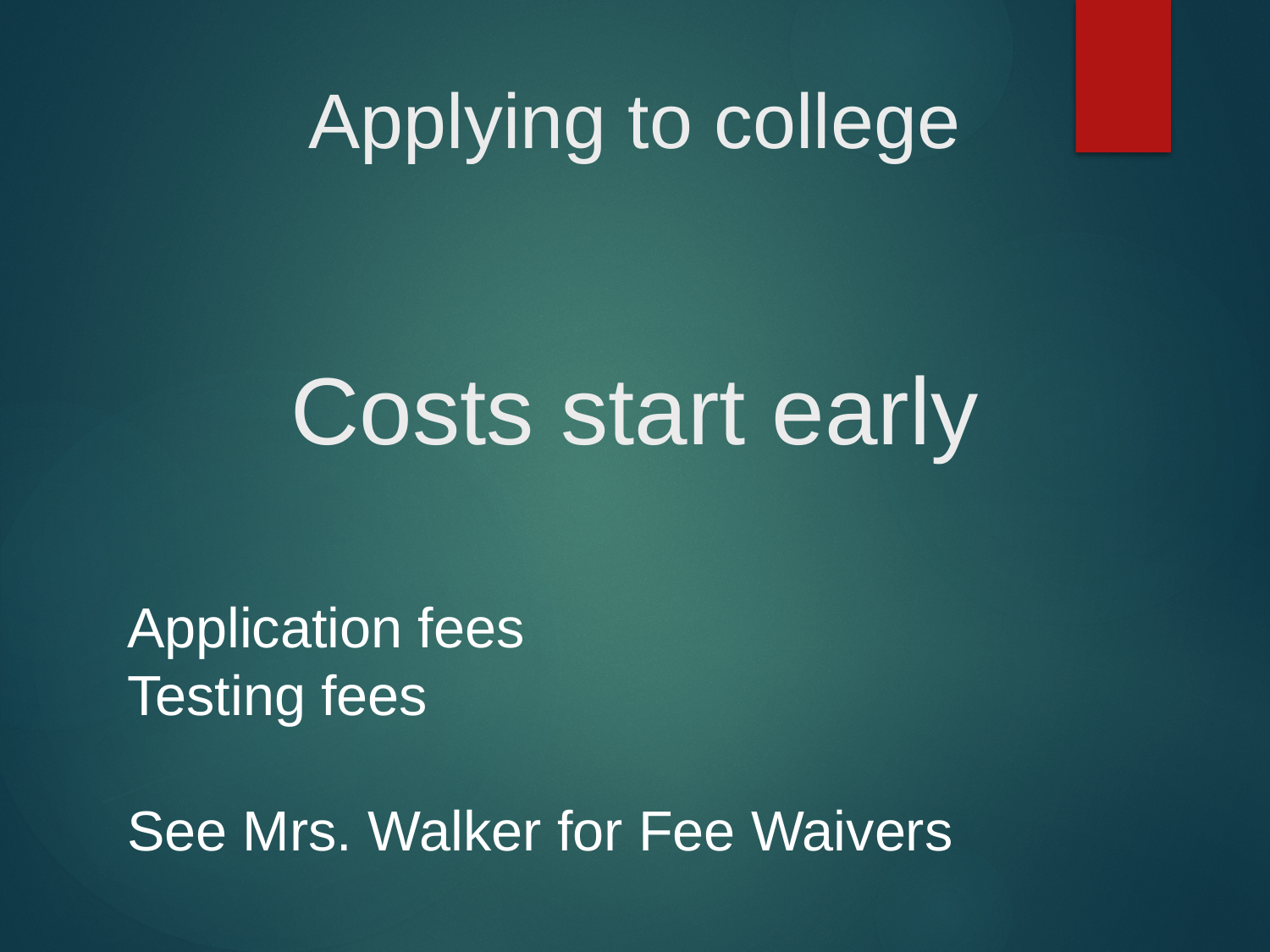

Applying to college
# Costs start early
Application fees
Testing fees

See Mrs. Walker for Fee Waivers